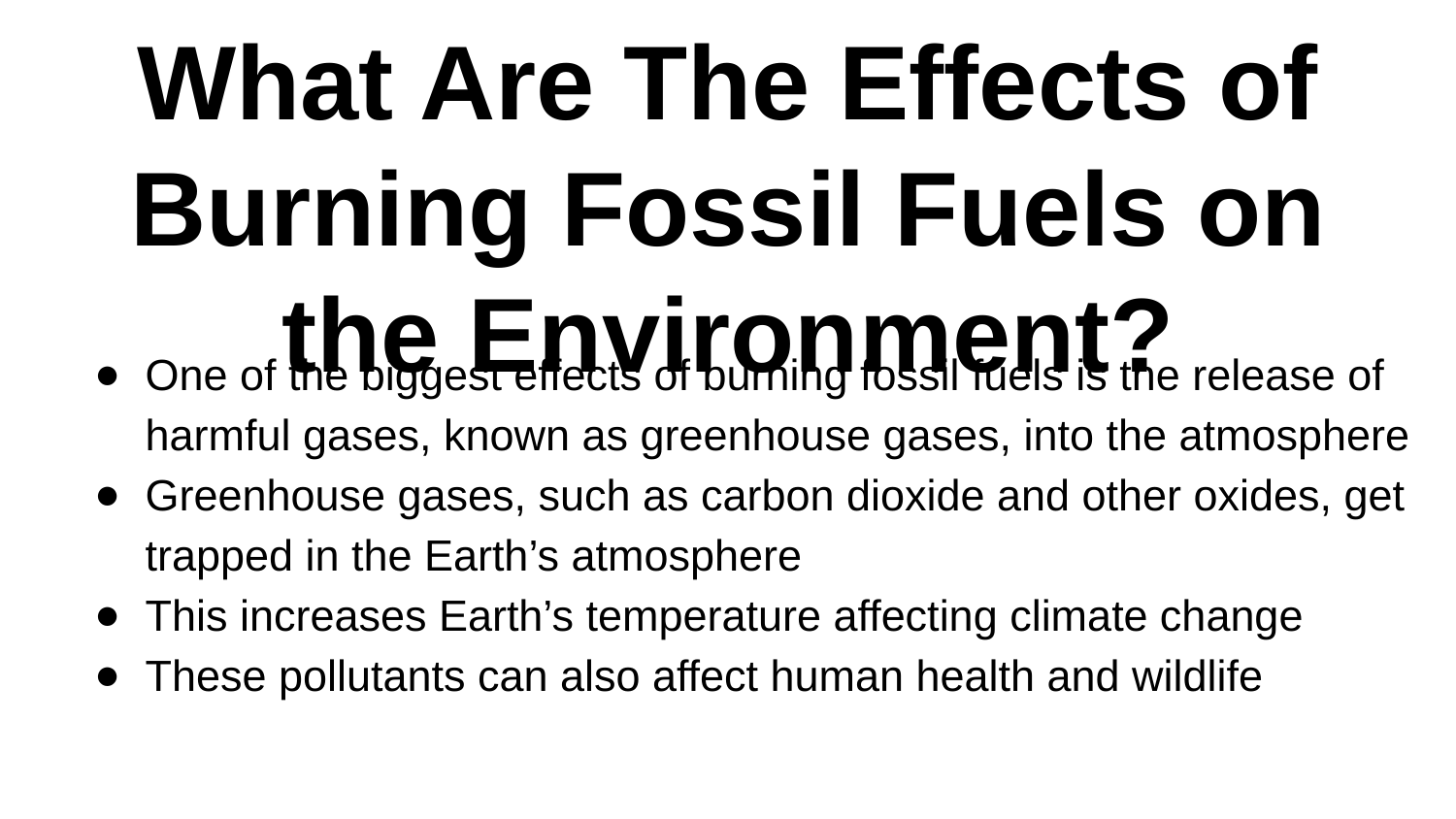

# What Are The Effects of Burning Fossil Fuels on the Environment?

One of the biggest effects of burning fossil fuels is the release of harmful gases, known as greenhouse gases, into the atmosphere
Greenhouse gases, such as carbon dioxide and other oxides, get trapped in the Earth’s atmosphere
This increases Earth’s temperature affecting climate change
These pollutants can also affect human health and wildlife